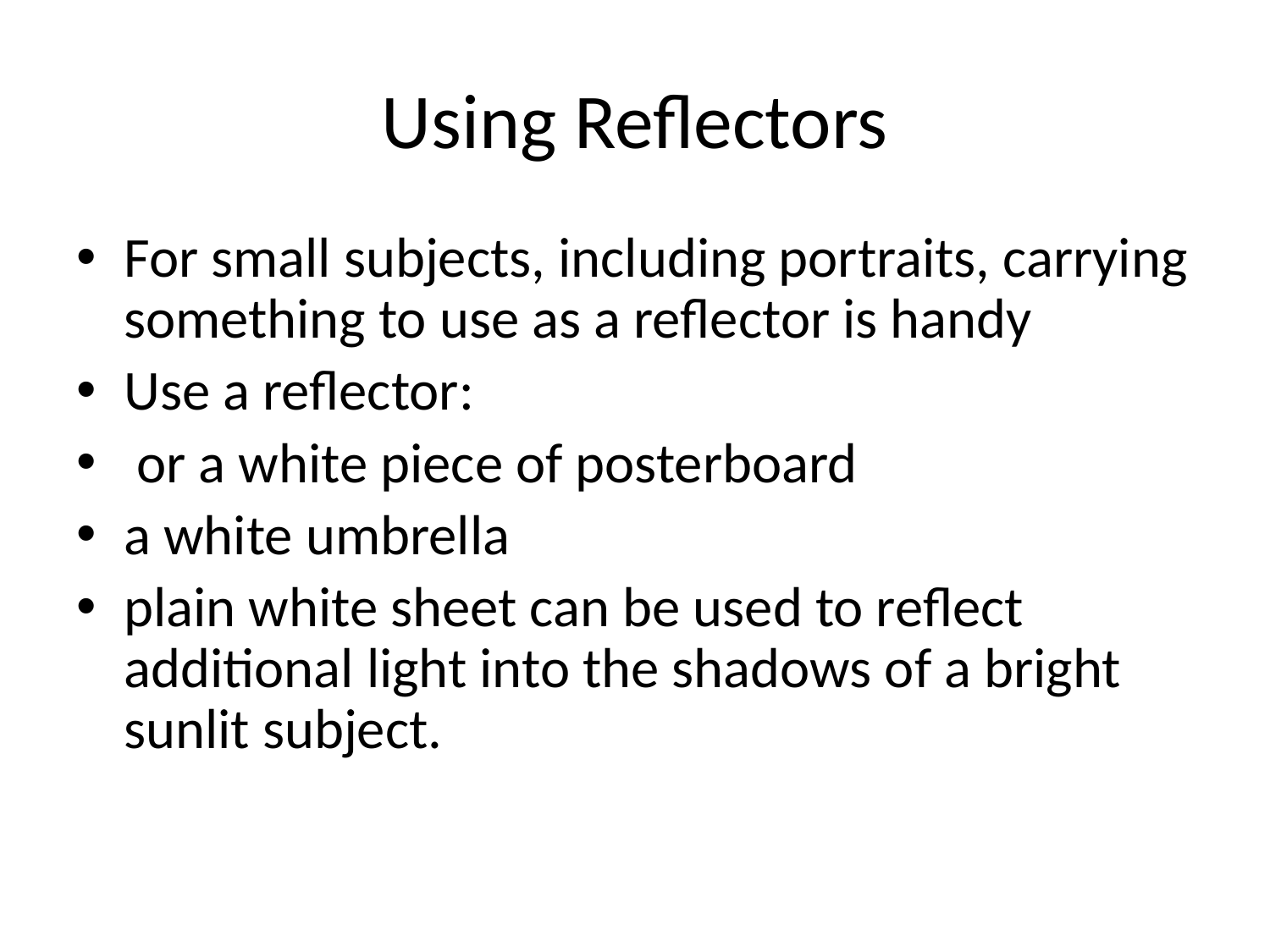

# Using Reflectors
For small subjects, including portraits, carrying something to use as a reflector is handy
Use a reflector:
 or a white piece of posterboard
a white umbrella
plain white sheet can be used to reflect additional light into the shadows of a bright sunlit subject.